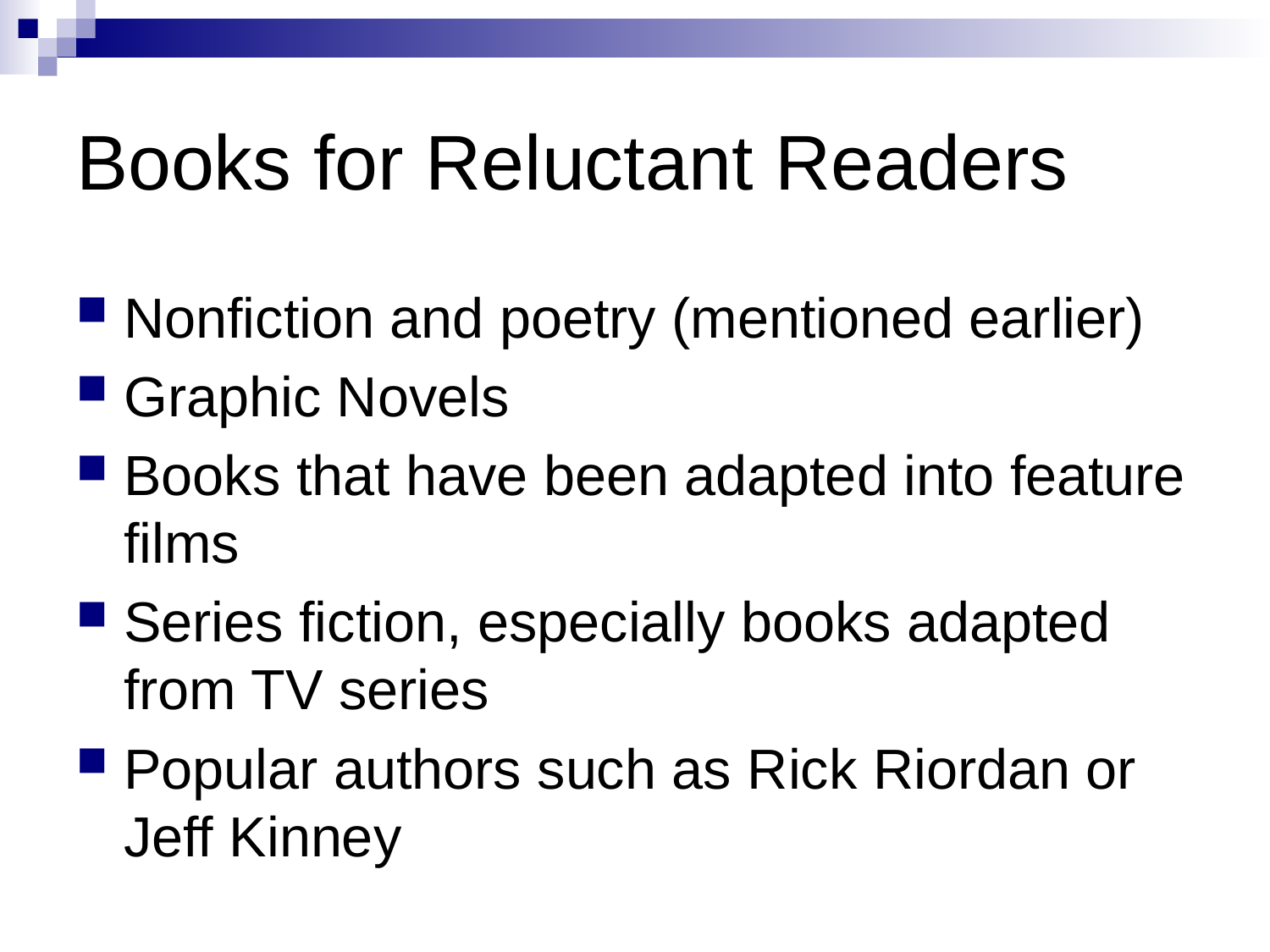

# Books for Reluctant Readers
Nonfiction and poetry (mentioned earlier)
Graphic Novels
Books that have been adapted into feature films
Series fiction, especially books adapted from TV series
Popular authors such as Rick Riordan or Jeff Kinney